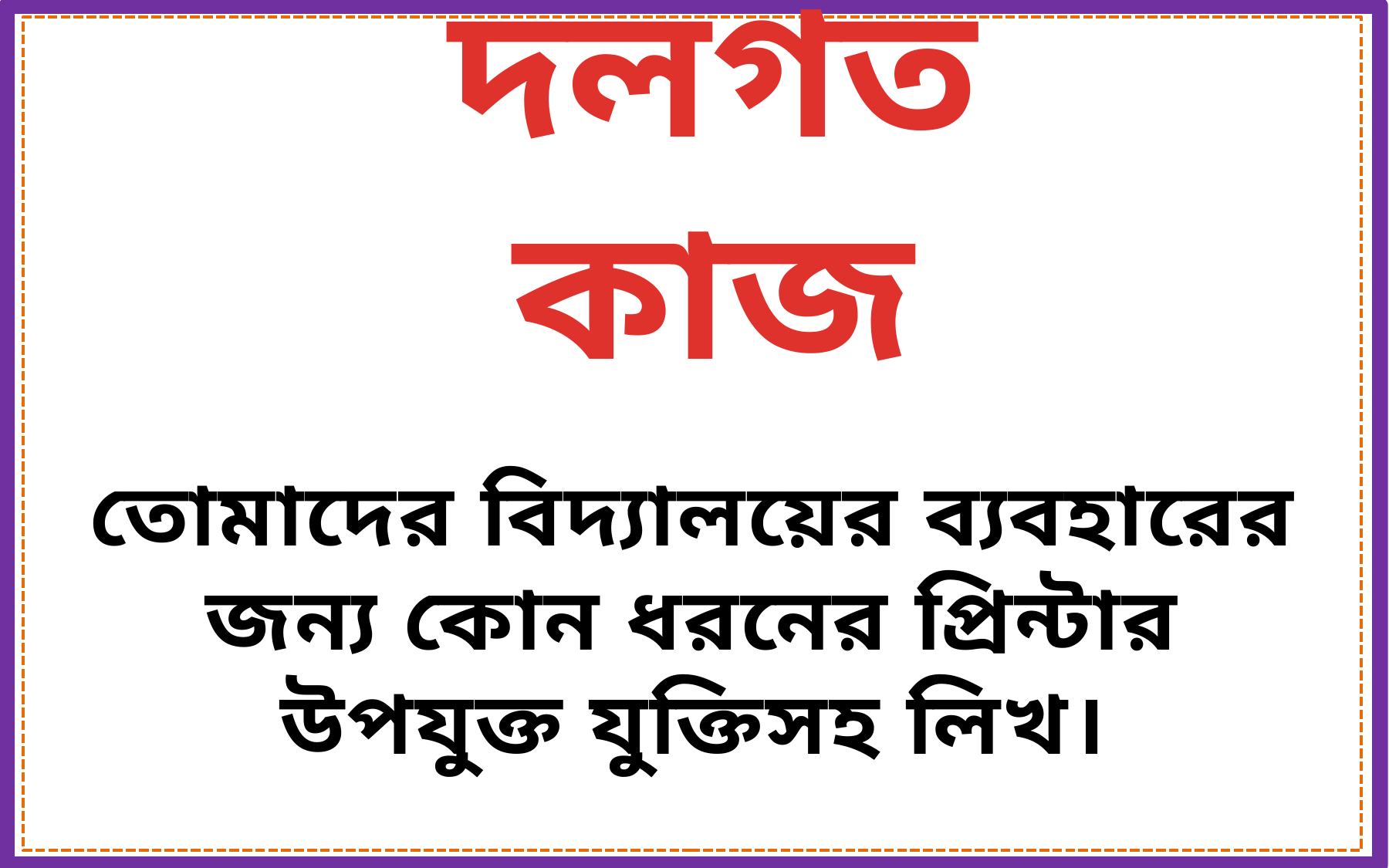

দলগত কাজ
তোমাদের বিদ্যালয়ের ব্যবহারের জন্য কোন ধরনের প্রিন্টার উপযুক্ত ‍যুক্তিসহ লিখ।